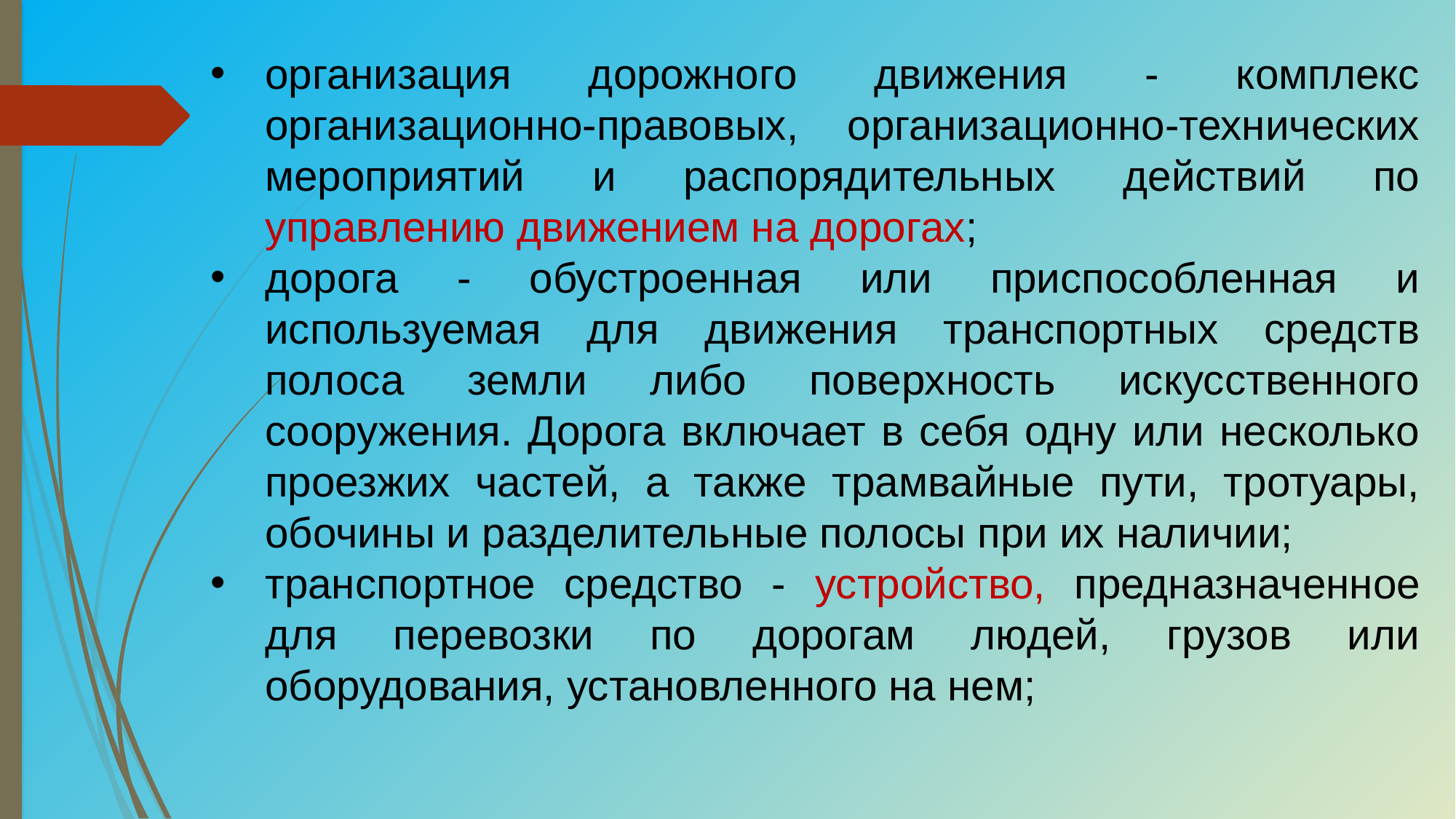

организация дорожного движения - комплекс организационно-правовых, организационно-технических мероприятий и распорядительных действий по управлению движением на дорогах;
дорога - обустроенная или приспособленная и используемая для движения транспортных средств полоса земли либо поверхность искусственного сооружения. Дорога включает в себя одну или несколько проезжих частей, а также трамвайные пути, тротуары, обочины и разделительные полосы при их наличии;
транспортное средство - устройство, предназначенное для перевозки по дорогам людей, грузов или оборудования, установленного на нем;